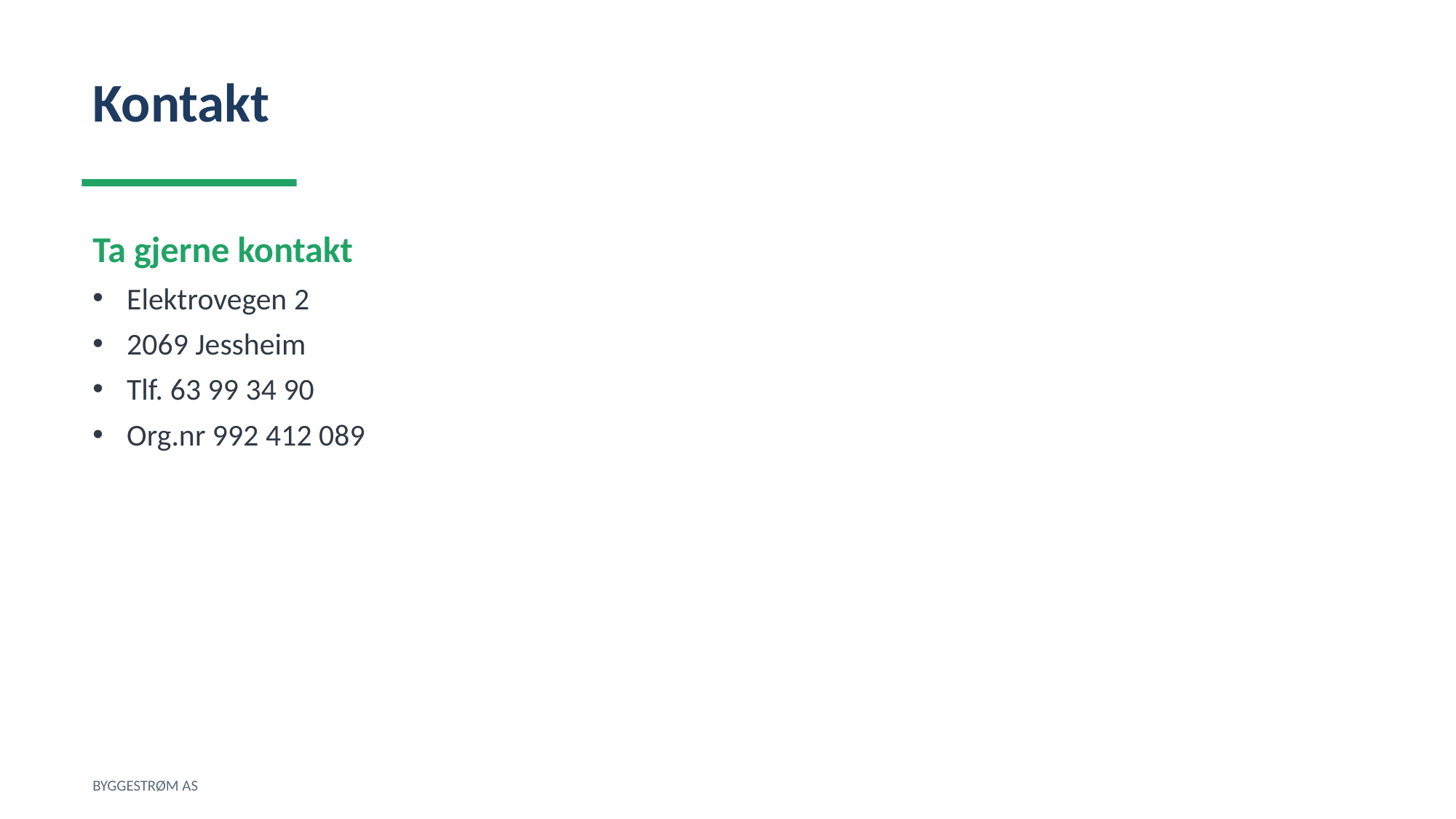

Kontakt

Ta gjerne kontakt
Elektrovegen 2
2069 Jessheim
Tlf. 63 99 34 90
Org.nr 992 412 089
BYGGESTRØM AS